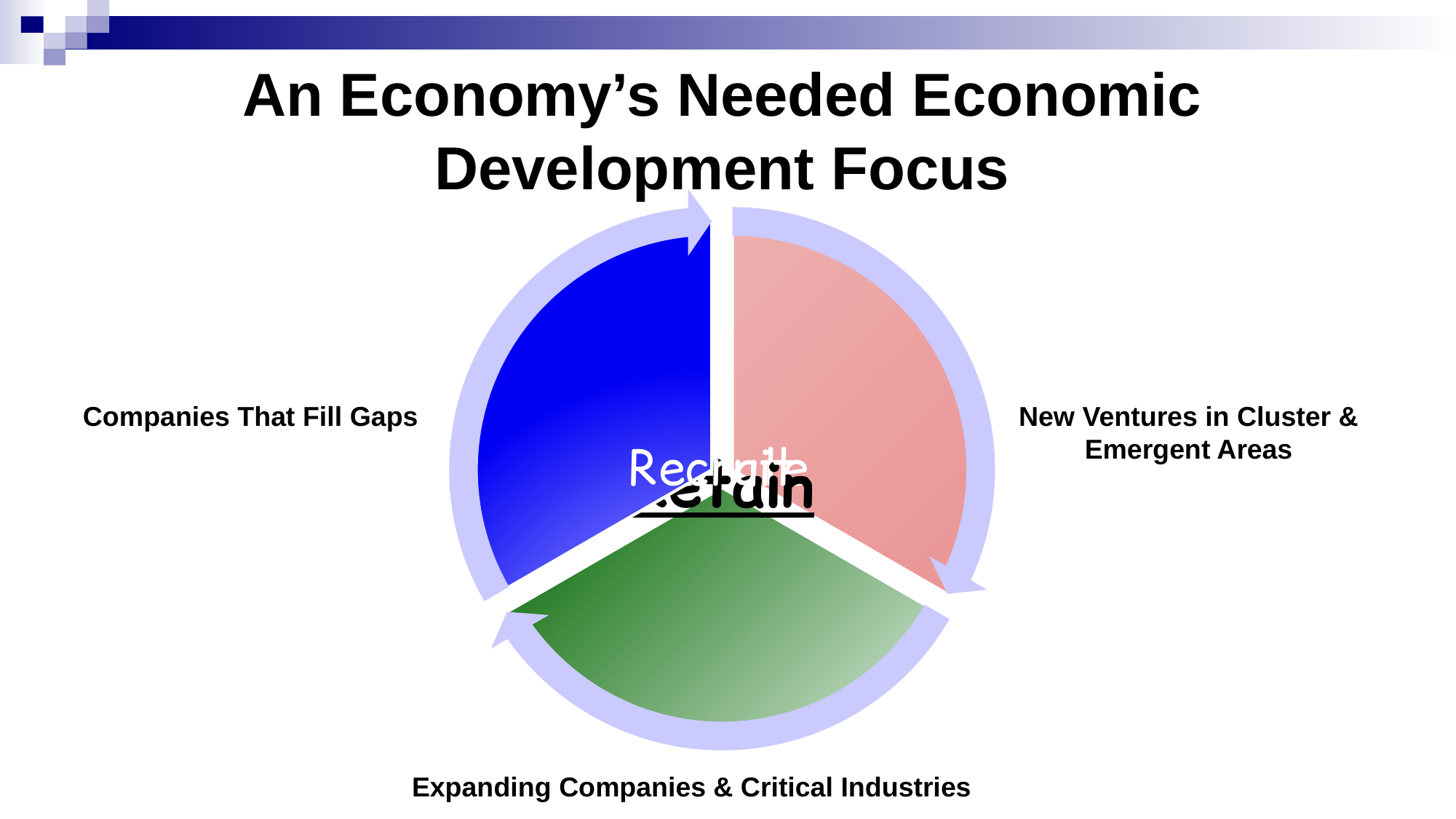

# An Economy’s Needed Economic Development Focus
Create
Retain
Recruit
Companies That Fill Gaps
New Ventures in Cluster &
Emergent Areas
Expanding Companies & Critical Industries